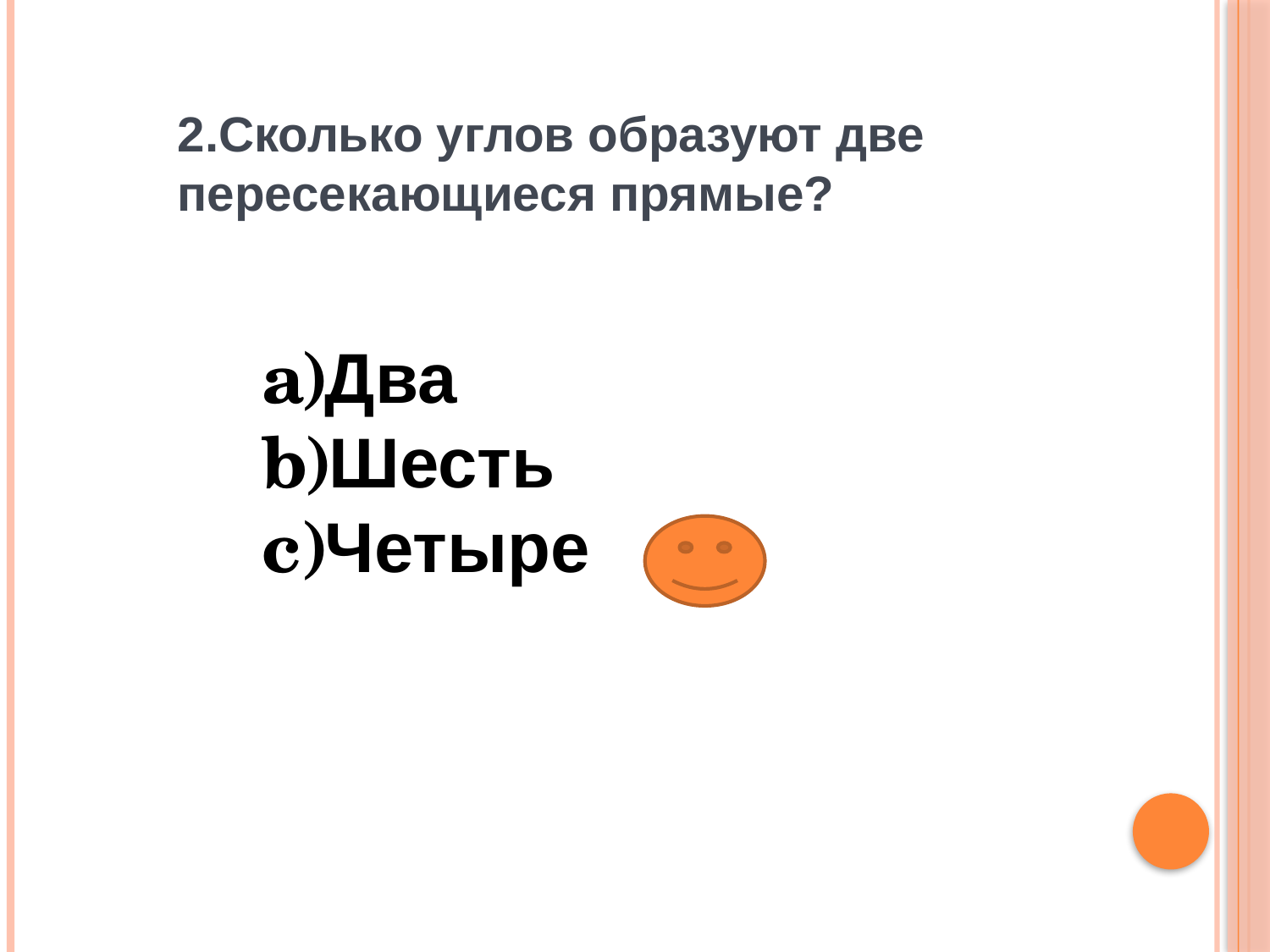

2.Сколько углов образуют две пересекающиеся прямые?
Два
Шесть
Четыре